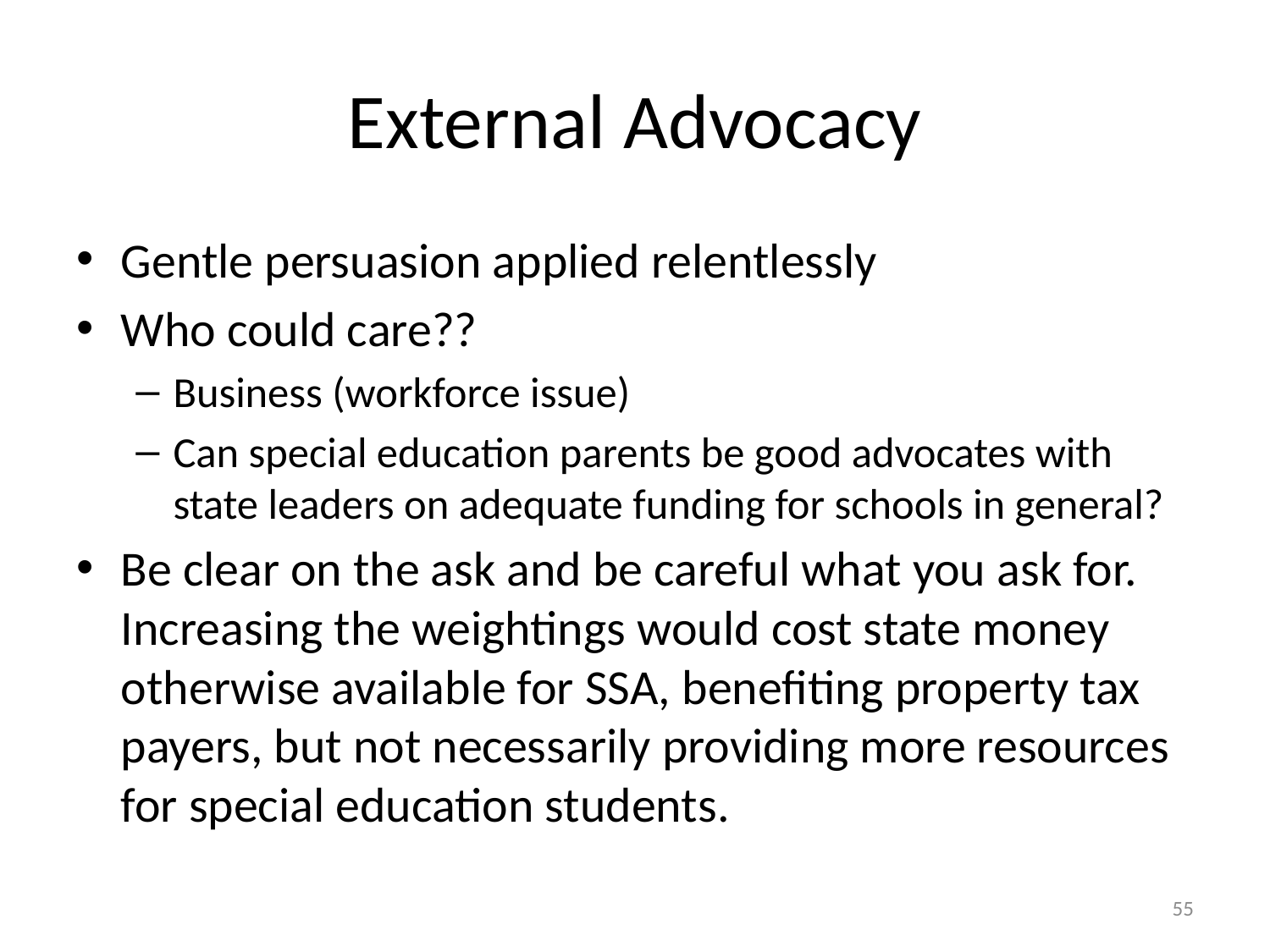

# External Advocacy
Gentle persuasion applied relentlessly
Who could care??
Business (workforce issue)
Can special education parents be good advocates with state leaders on adequate funding for schools in general?
Be clear on the ask and be careful what you ask for. Increasing the weightings would cost state money otherwise available for SSA, benefiting property tax payers, but not necessarily providing more resources for special education students.

55